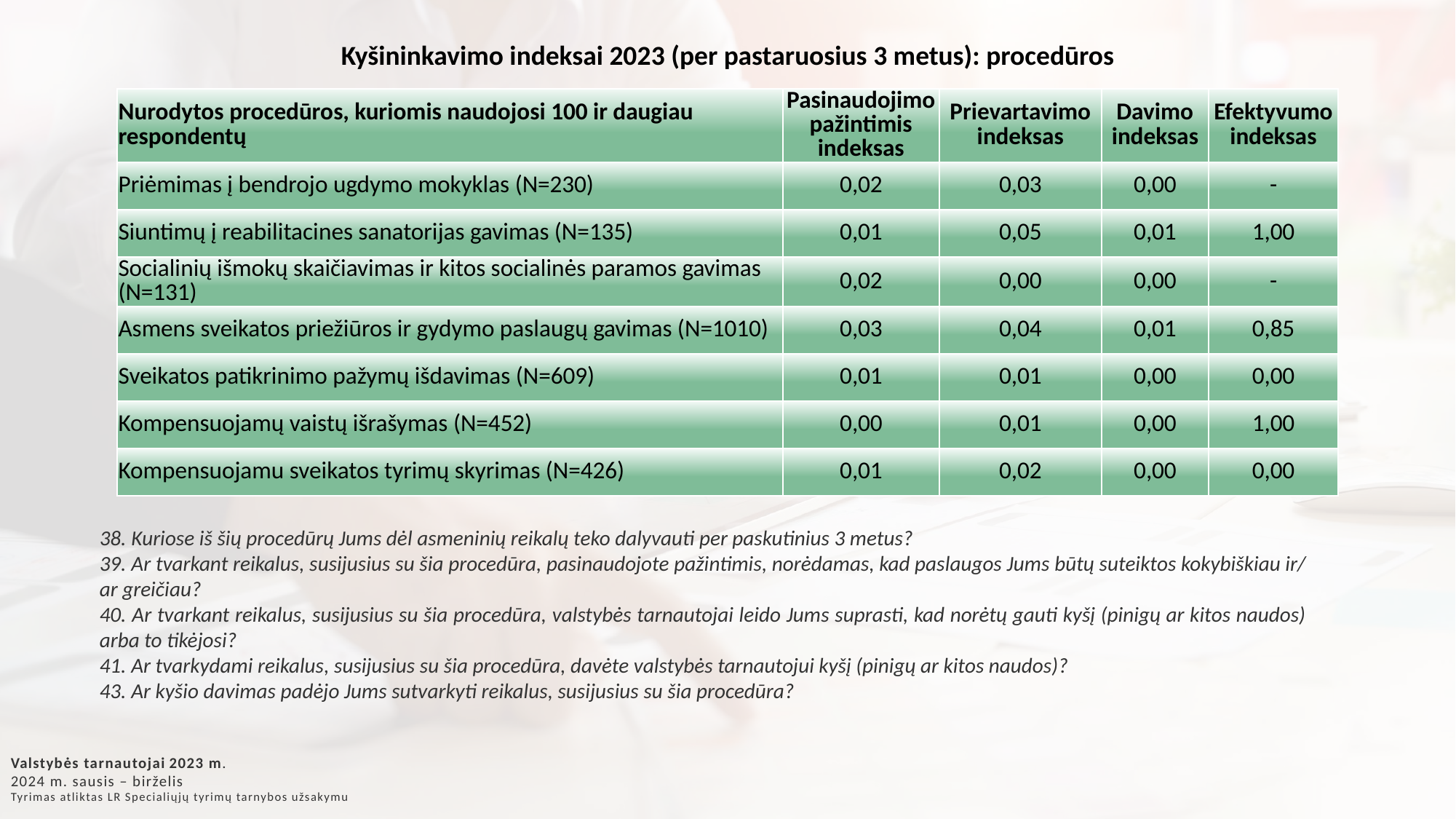

Kyšininkavimo indeksai 2023 (per pastaruosius 3 metus): procedūros
| Nurodytos procedūros, kuriomis naudojosi 100 ir daugiau respondentų | Pasinaudojimo pažintimis indeksas | Prievartavimo indeksas | Davimo indeksas | Efektyvumo indeksas |
| --- | --- | --- | --- | --- |
| Priėmimas į bendrojo ugdymo mokyklas (N=230) | 0,02 | 0,03 | 0,00 | - |
| Siuntimų į reabilitacines sanatorijas gavimas (N=135) | 0,01 | 0,05 | 0,01 | 1,00 |
| Socialinių išmokų skaičiavimas ir kitos socialinės paramos gavimas (N=131) | 0,02 | 0,00 | 0,00 | - |
| Asmens sveikatos priežiūros ir gydymo paslaugų gavimas (N=1010) | 0,03 | 0,04 | 0,01 | 0,85 |
| Sveikatos patikrinimo pažymų išdavimas (N=609) | 0,01 | 0,01 | 0,00 | 0,00 |
| Kompensuojamų vaistų išrašymas (N=452) | 0,00 | 0,01 | 0,00 | 1,00 |
| Kompensuojamu sveikatos tyrimų skyrimas (N=426) | 0,01 | 0,02 | 0,00 | 0,00 |
38. Kuriose iš šių procedūrų Jums dėl asmeninių reikalų teko dalyvauti per paskutinius 3 metus?
39. Ar tvarkant reikalus, susijusius su šia procedūra, pasinaudojote pažintimis, norėdamas, kad paslaugos Jums būtų suteiktos kokybiškiau ir/ ar greičiau?
40. Ar tvarkant reikalus, susijusius su šia procedūra, valstybės tarnautojai leido Jums suprasti, kad norėtų gauti kyšį (pinigų ar kitos naudos) arba to tikėjosi?
41. Ar tvarkydami reikalus, susijusius su šia procedūra, davėte valstybės tarnautojui kyšį (pinigų ar kitos naudos)?
43. Ar kyšio davimas padėjo Jums sutvarkyti reikalus, susijusius su šia procedūra?
Valstybės tarnautojai 2023 m.
2024 m. sausis – birželis
Tyrimas atliktas LR Specialiųjų tyrimų tarnybos užsakymu